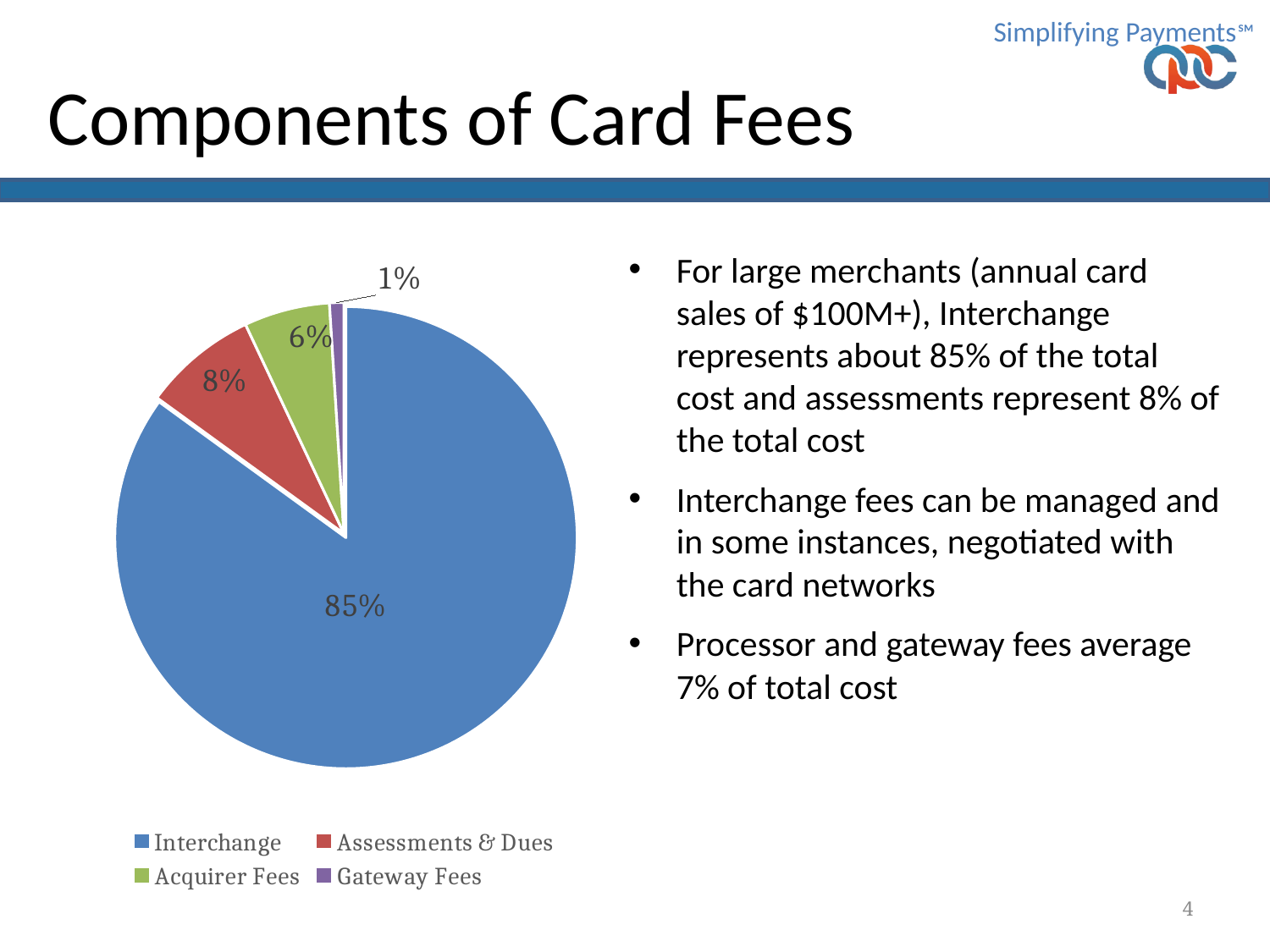

# Components of Card Fees
For large merchants (annual card sales of $100M+), Interchange represents about 85% of the total cost and assessments represent 8% of the total cost
Interchange fees can be managed and in some instances, negotiated with the card networks
Processor and gateway fees average 7% of total cost

### Chart

| Category | Cost of Payments |
|---|---|
| Interchange | 0.85 |
| Assessments & Dues | 0.08 |
| Acquirer Fees | 0.06 |
| Gateway Fees | 0.01 |
4